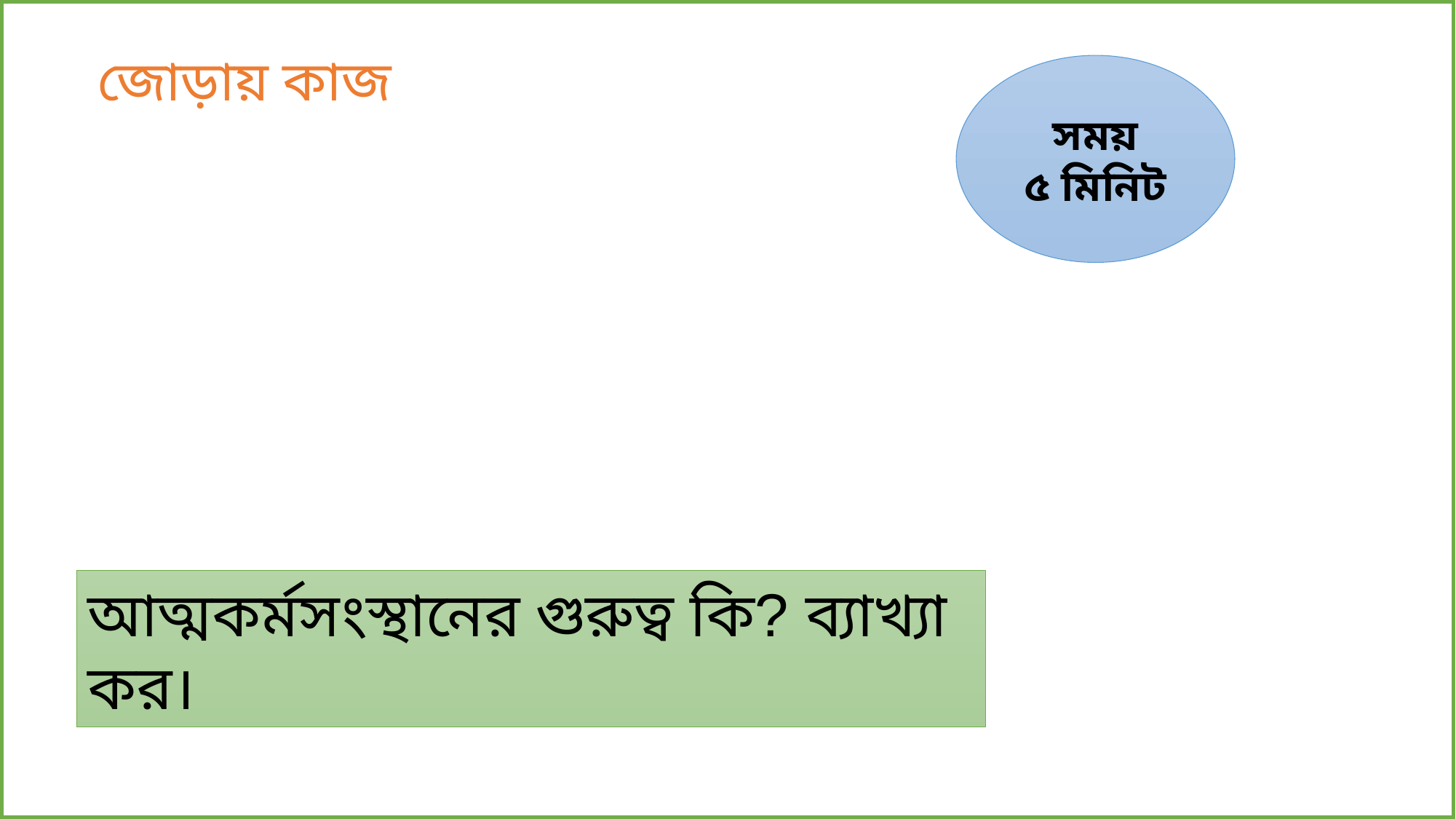

জোড়ায় কাজ
সময়
৫ মিনিট
আত্মকর্মসংস্থানের গুরুত্ব কি? ব্যাখ্যা কর।